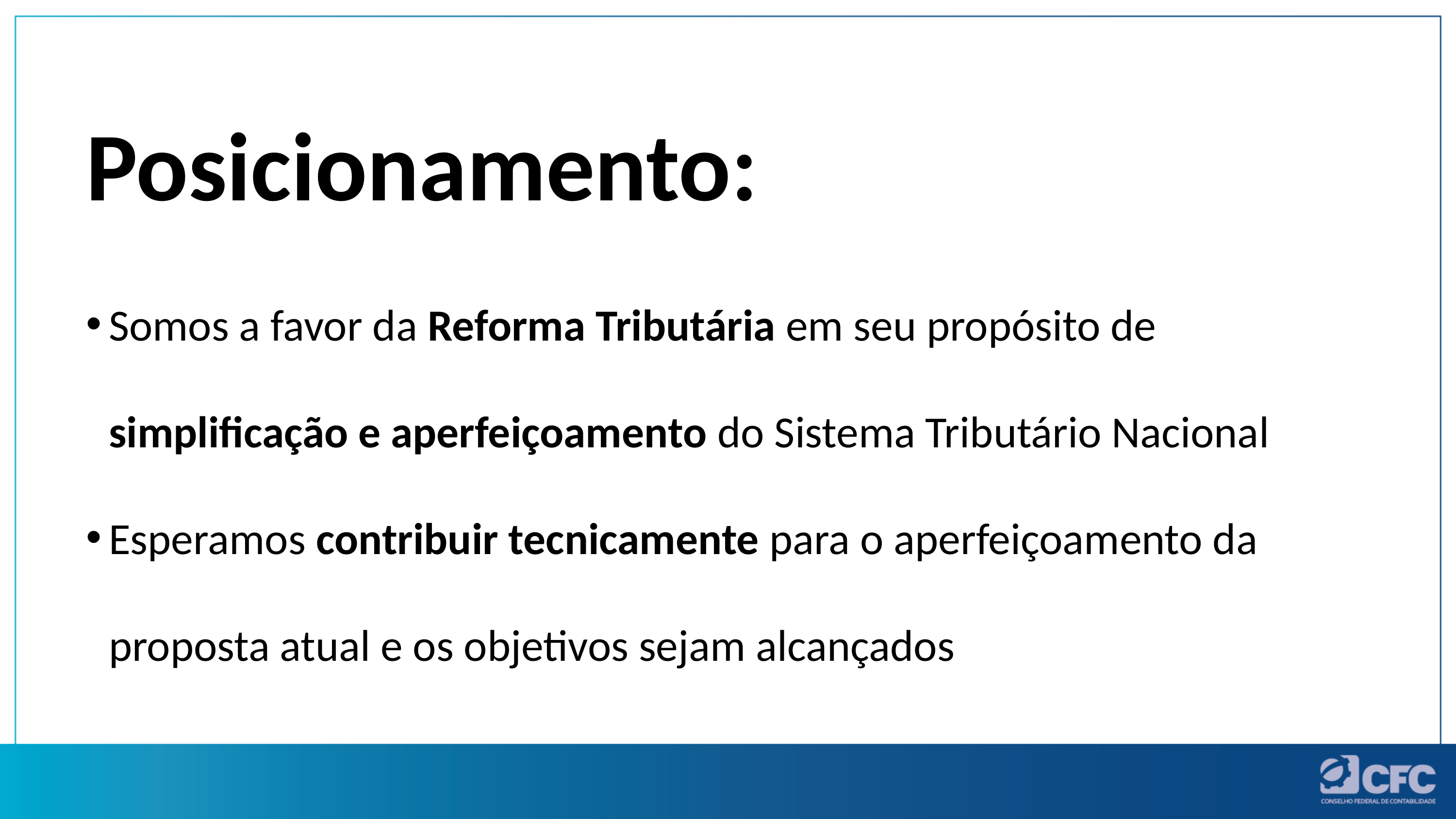

Posicionamento:
Somos a favor da Reforma Tributária em seu propósito de simplificação e aperfeiçoamento do Sistema Tributário Nacional
Esperamos contribuir tecnicamente para o aperfeiçoamento da proposta atual e os objetivos sejam alcançados